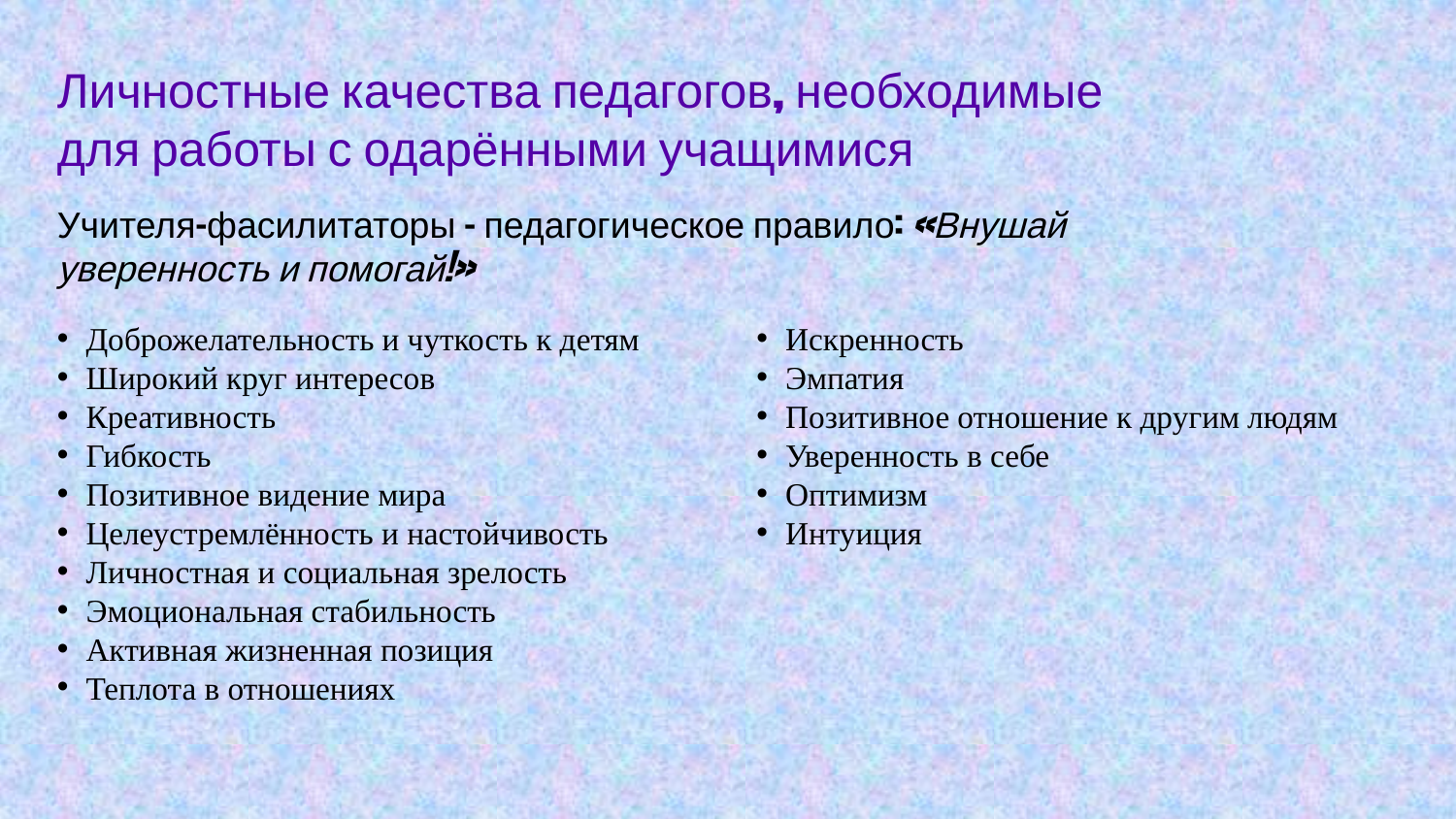

Личностные качества педагогов, необходимые
для работы с одарёнными учащимися
Учителя-фасилитаторы - педагогическое правило: «Внушай уверенность и помогай!»

Доброжелательность и чуткость к детям
Широкий круг интересов
Креативность
Гибкость
Позитивное видение мира
Целеустремлённость и настойчивость
Личностная и социальная зрелость
Эмоциональная стабильность
Активная жизненная позиция
Теплота в отношениях
Искренность
Эмпатия
Позитивное отношение к другим людям
Уверенность в себе
Оптимизм
Интуиция